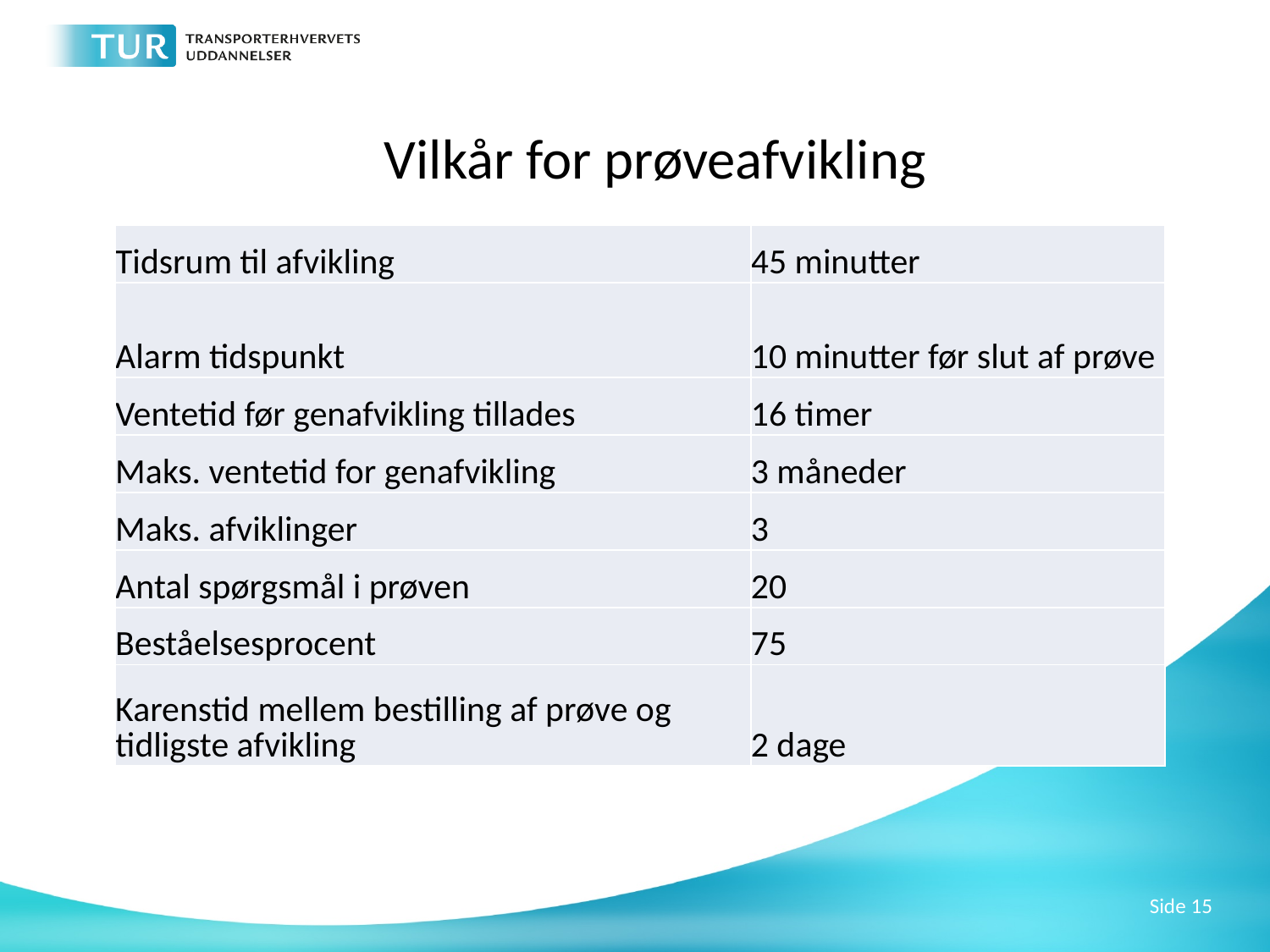

Vilkår for prøveafvikling

| Tidsrum til afvikling | 45 minutter |
| --- | --- |
| Alarm tidspunkt | 10 minutter før slut af prøve |
| Ventetid før genafvikling tillades | 16 timer |
| Maks. ventetid for genafvikling | 3 måneder |
| Maks. afviklinger | 3 |
| Antal spørgsmål i prøven | 20 |
| Beståelsesprocent | 75 |
| Karenstid mellem bestilling af prøve og tidligste afvikling | 2 dage |